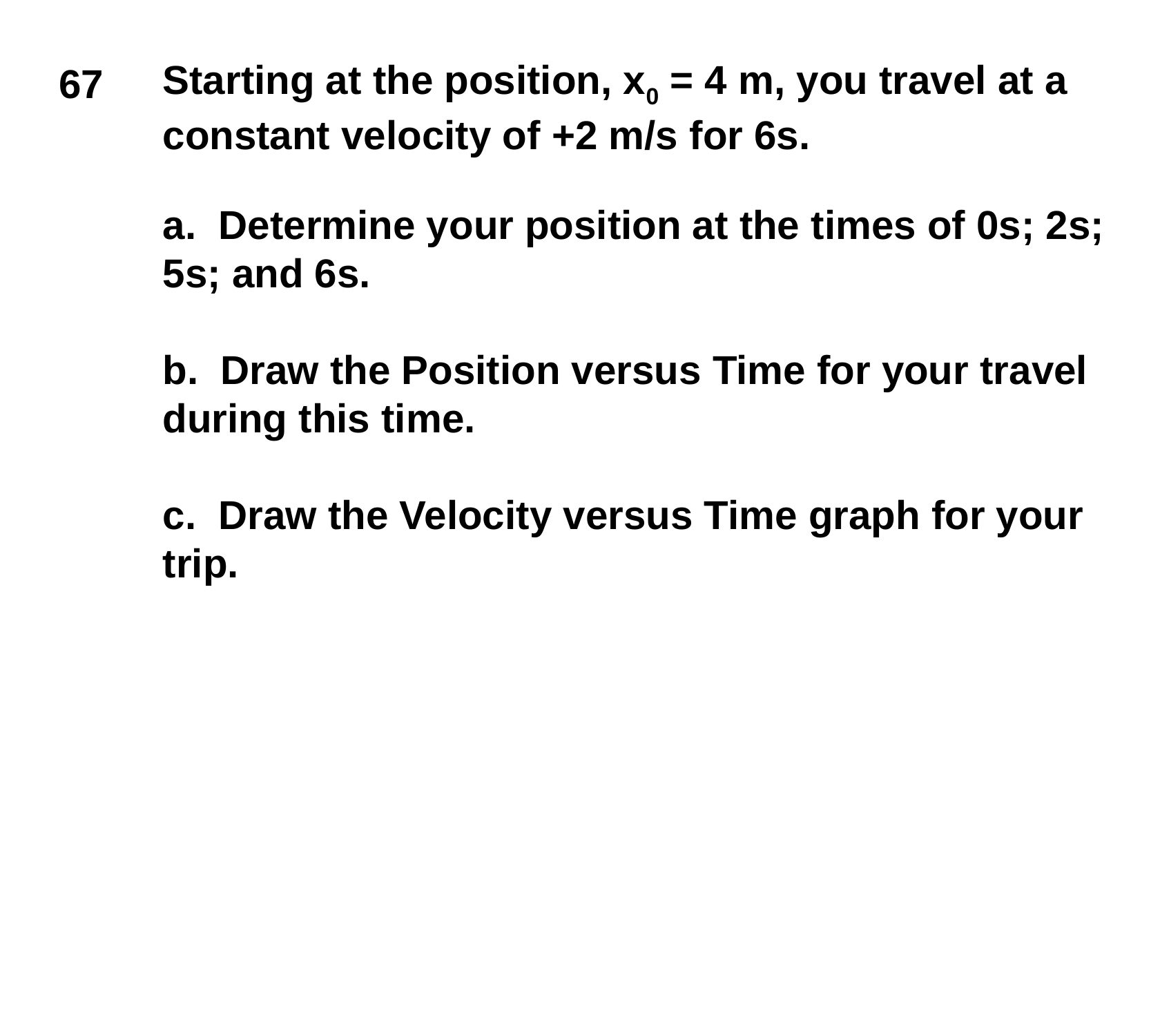

Starting at the position, x0 = 4 m, you travel at a constant velocity of +2 m/s for 6s.

a.  Determine your position at the times of 0s; 2s; 5s; and 6s.

b.  Draw the Position versus Time for your travel during this time.

c.  Draw the Velocity versus Time graph for your trip.
67